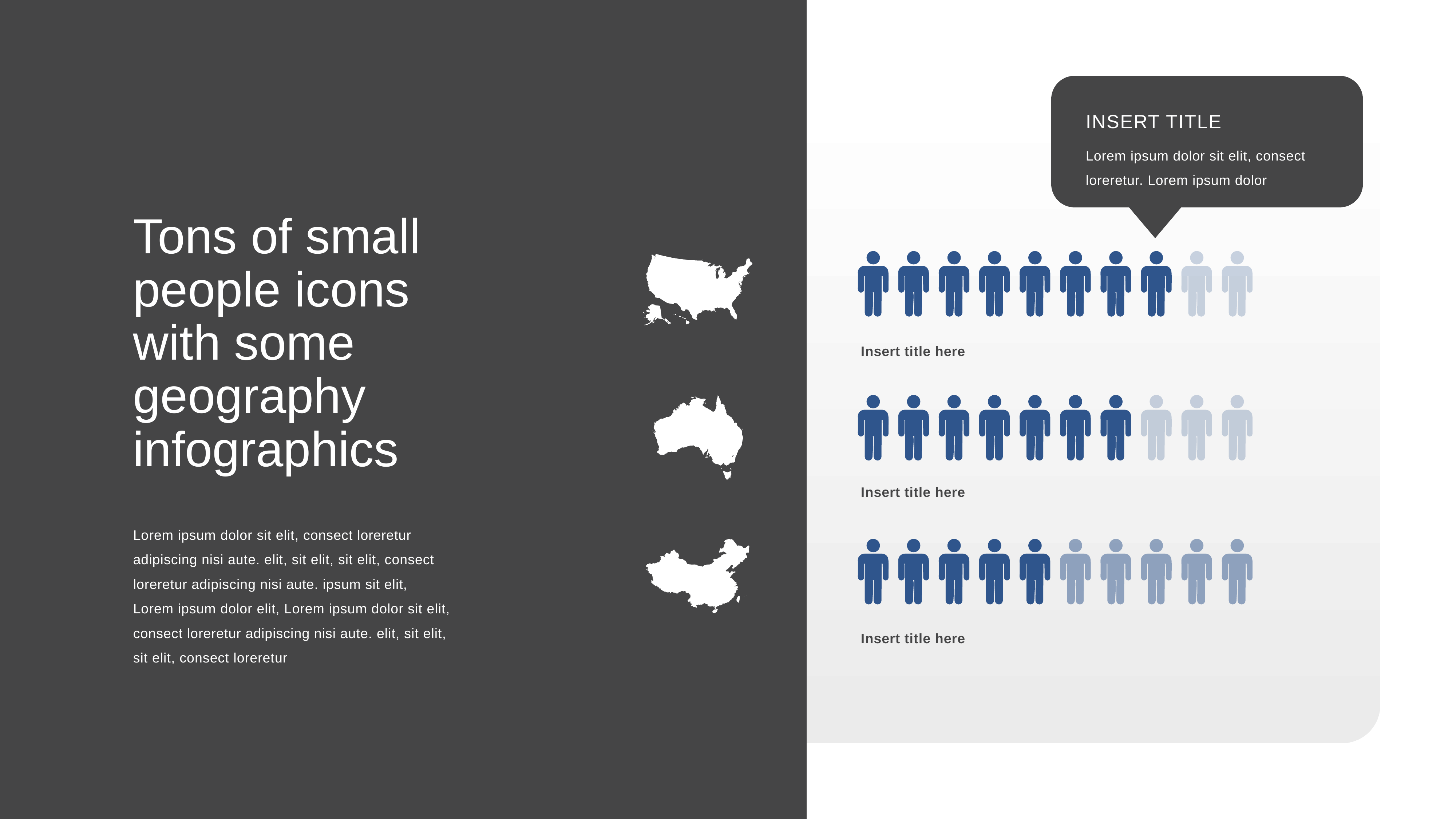

INSERT TITLE
Lorem ipsum dolor sit elit, consect loreretur. Lorem ipsum dolor
Tons of small people icons with some geography infographics

Insert title here

Insert title here
Lorem ipsum dolor sit elit, consect loreretur adipiscing nisi aute. elit, sit elit, sit elit, consect loreretur adipiscing nisi aute. ipsum sit elit, Lorem ipsum dolor elit, Lorem ipsum dolor sit elit, consect loreretur adipiscing nisi aute. elit, sit elit, sit elit, consect loreretur

Insert title here